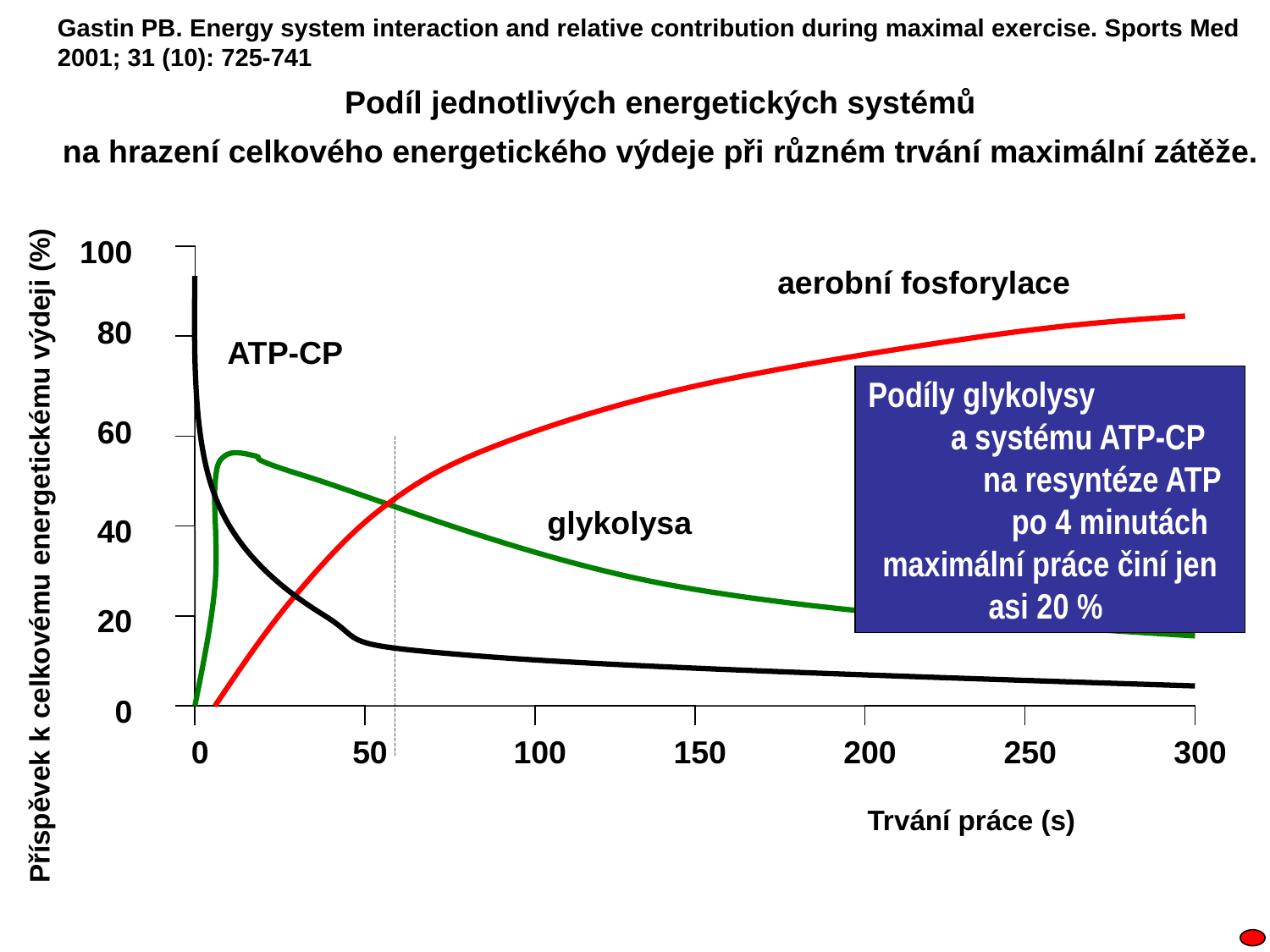

Gastin PB. Energy system interaction and relative contribution during maximal exercise. Sports Med 2001; 31 (10): 725-741
Podíl jednotlivých energetických systémů
na hrazení celkového energetického výdeje při různém trvání maximální zátěže.

100

aerobní fosforylace

80

ATP-CP
Podíly glykolysy                            a systému ATP-CP                  na resyntéze ATP                 po 4 minutách maximální práce činí jen asi 20 %
60

glykolysa
40
Příspěvek k celkovému energetickému výdeji (%)
20

0

0

50
100
150
200
250
300
Trvání práce (s)